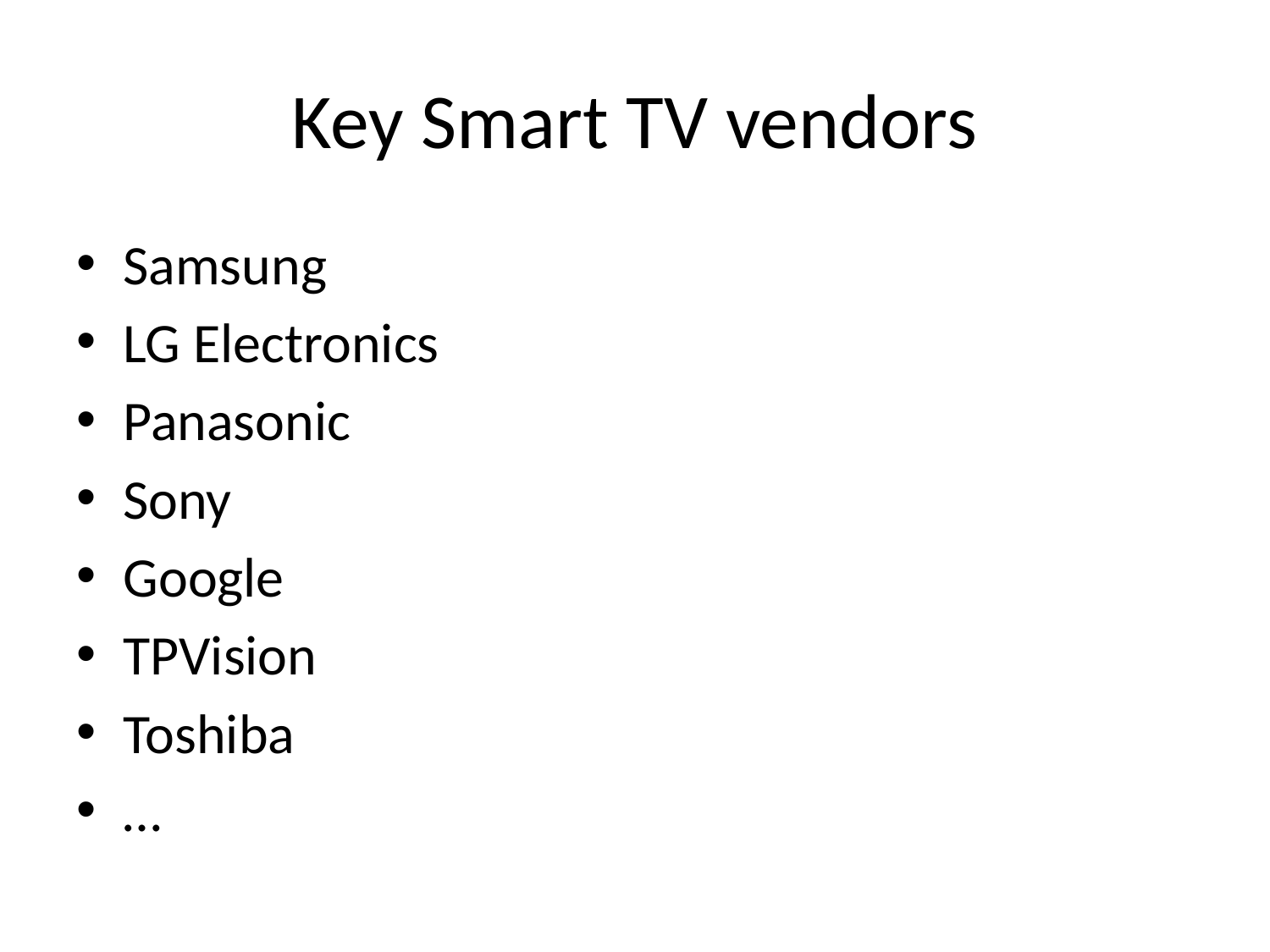

# Key Smart TV vendors
Samsung
LG Electronics
Panasonic
Sony
Google
TPVision
Toshiba
…